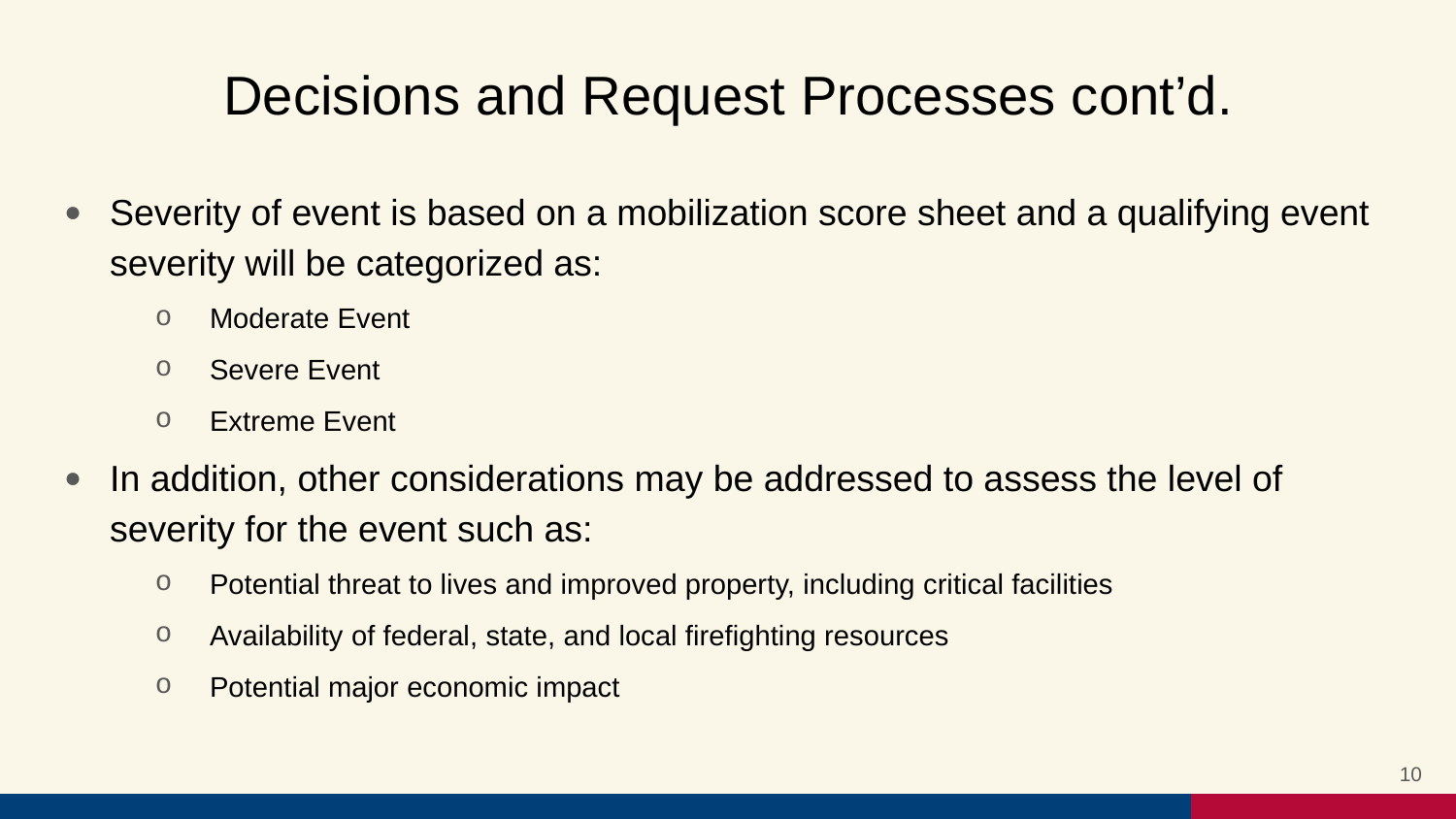

# Decisions and Request Processes cont’d.
Severity of event is based on a mobilization score sheet and a qualifying event severity will be categorized as:
Moderate Event
Severe Event
Extreme Event
In addition, other considerations may be addressed to assess the level of severity for the event such as:
Potential threat to lives and improved property, including critical facilities
Availability of federal, state, and local firefighting resources
Potential major economic impact
10